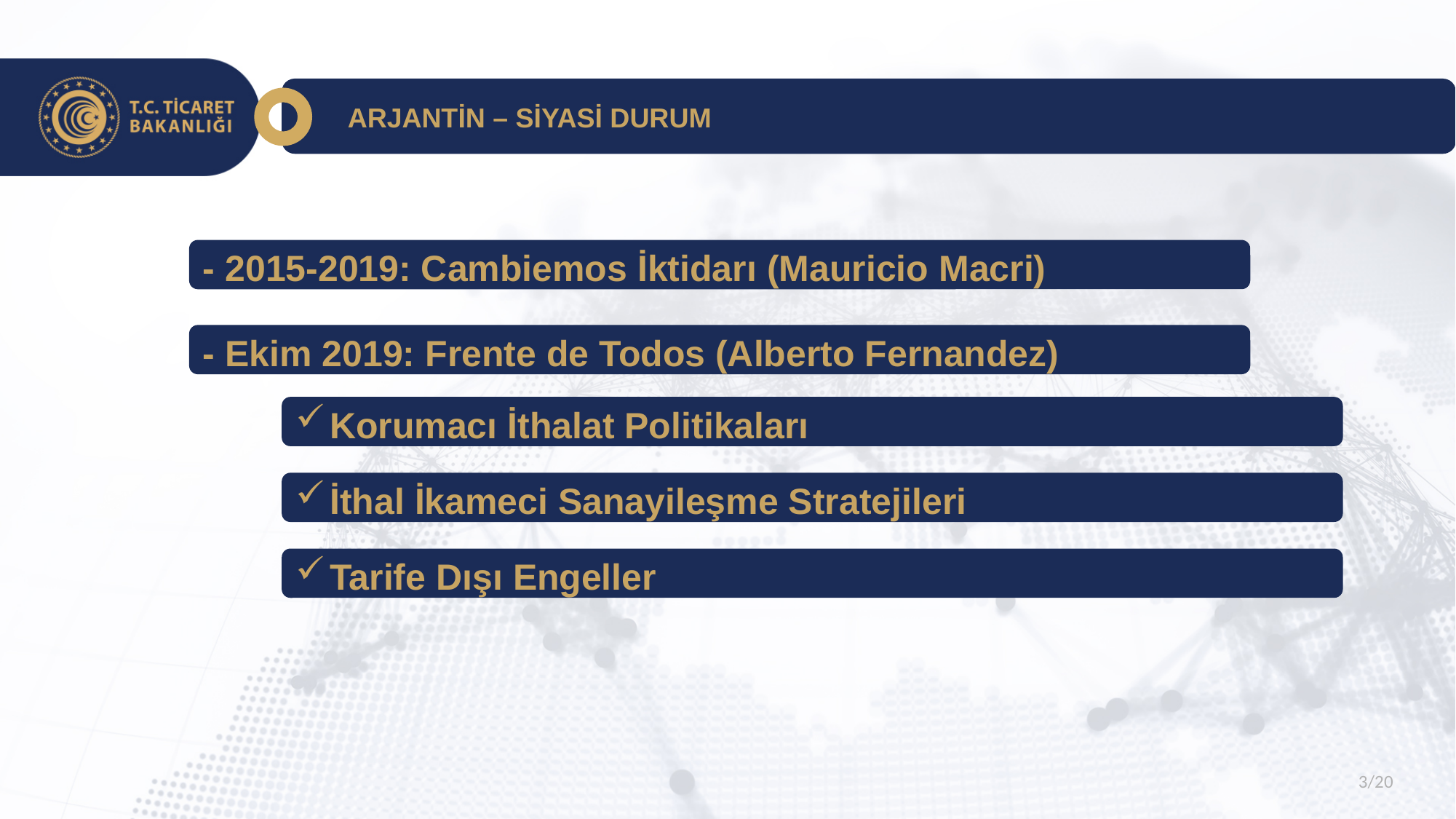

ARJANTİN – SİYASİ DURUM
- 2015-2019: Cambiemos İktidarı (Mauricio Macri)
- Ekim 2019: Frente de Todos (Alberto Fernandez)
Korumacı İthalat Politikaları
İthal İkameci Sanayileşme Stratejileri
Tarife Dışı Engeller
3/20